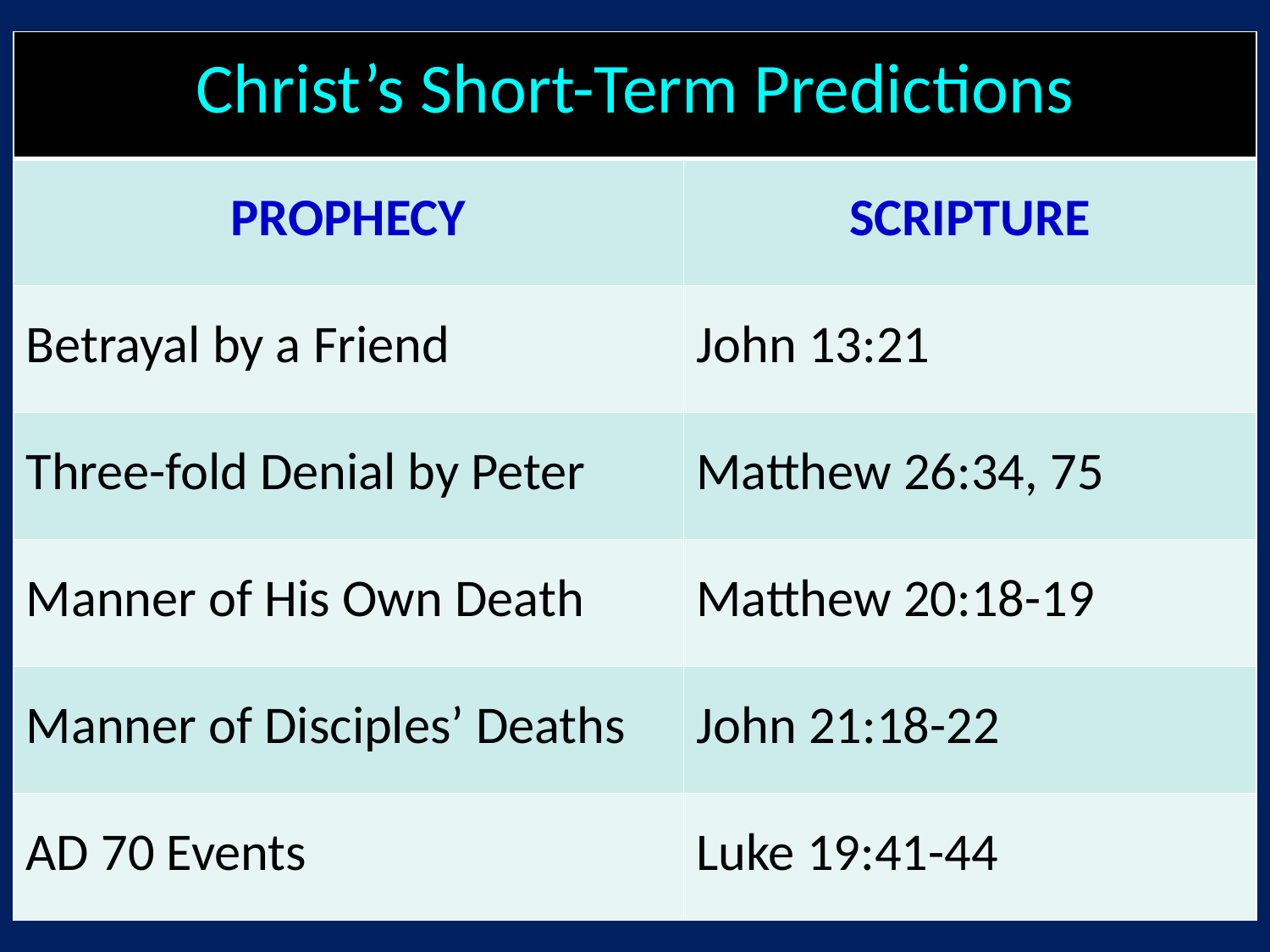

| Christ’s Short-Term Predictions |  |
| --- | --- |
| PROPHECY | SCRIPTURE |
| Betrayal by a Friend | John 13:21 |
| Three-fold Denial by Peter | Matthew 26:34, 75 |
| Manner of His Own Death | Matthew 20:18-19 |
| Manner of Disciples’ Deaths | John 21:18-22 |
| AD 70 Events | Luke 19:41-44 |